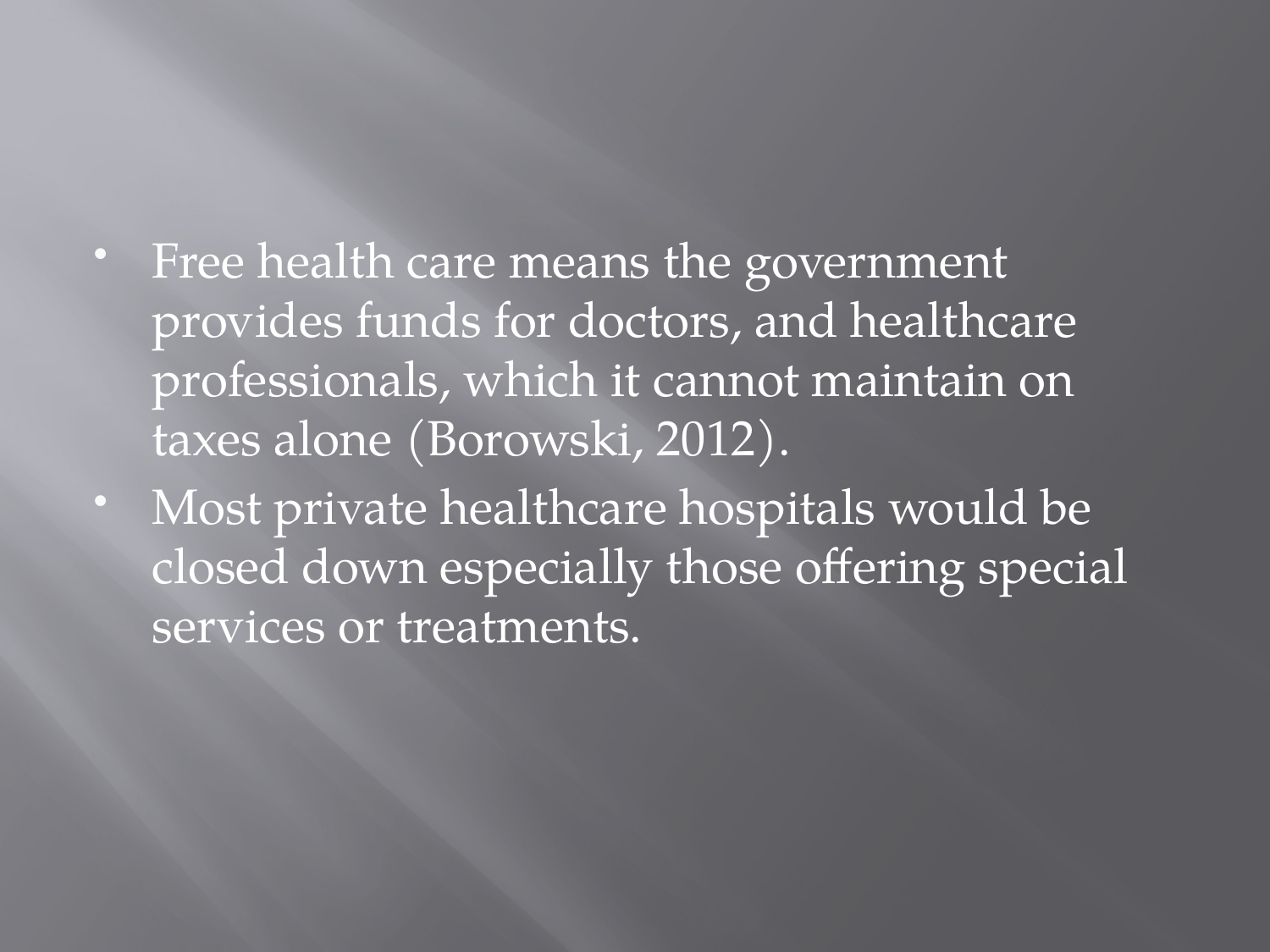

Free health care means the government provides funds for doctors, and healthcare professionals, which it cannot maintain on taxes alone (Borowski, 2012).
Most private healthcare hospitals would be closed down especially those offering special services or treatments.